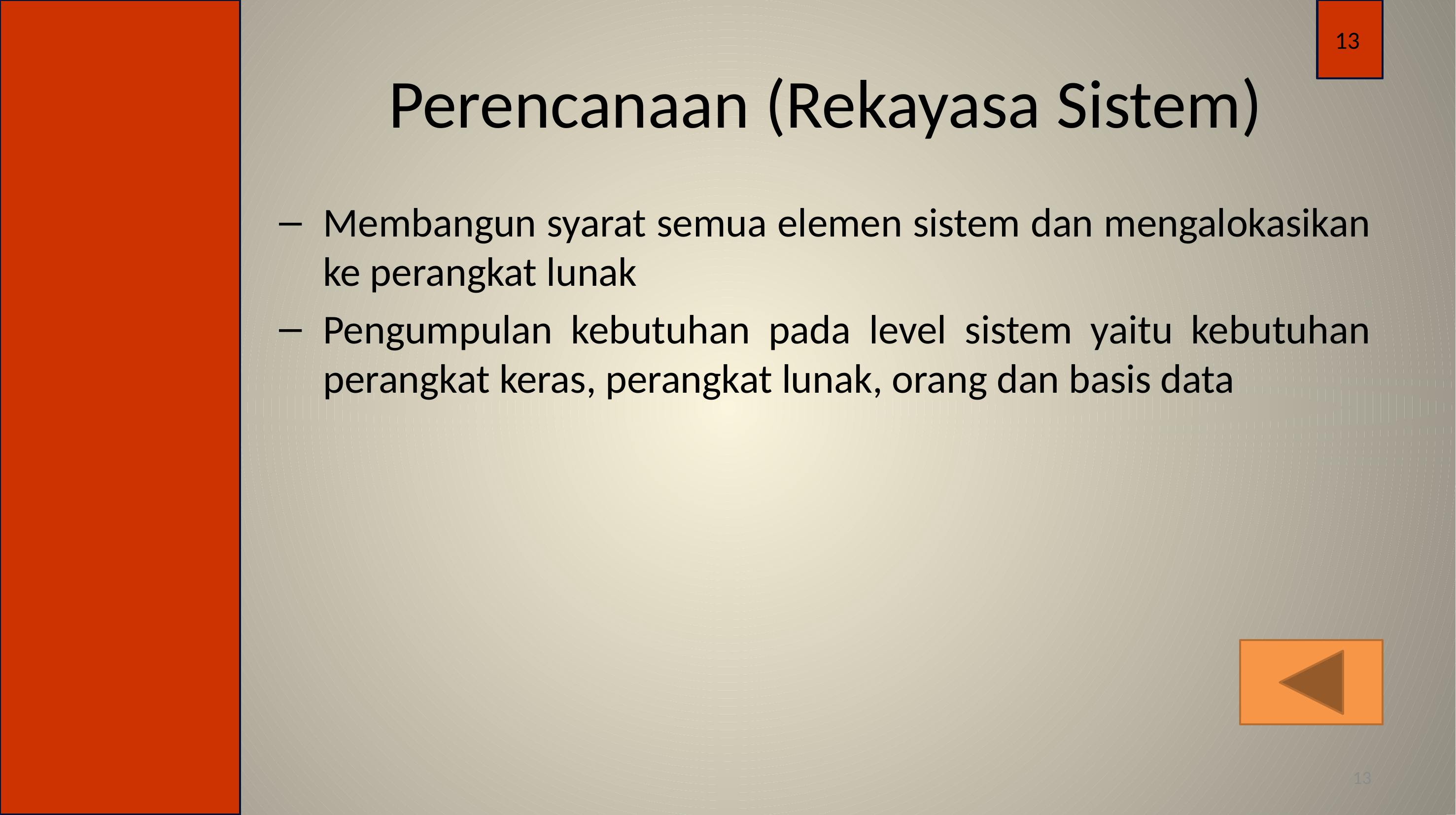

13
# Perencanaan (Rekayasa Sistem)
Membangun syarat semua elemen sistem dan mengalokasikan ke perangkat lunak
Pengumpulan kebutuhan pada level sistem yaitu kebutuhan perangkat keras, perangkat lunak, orang dan basis data

13